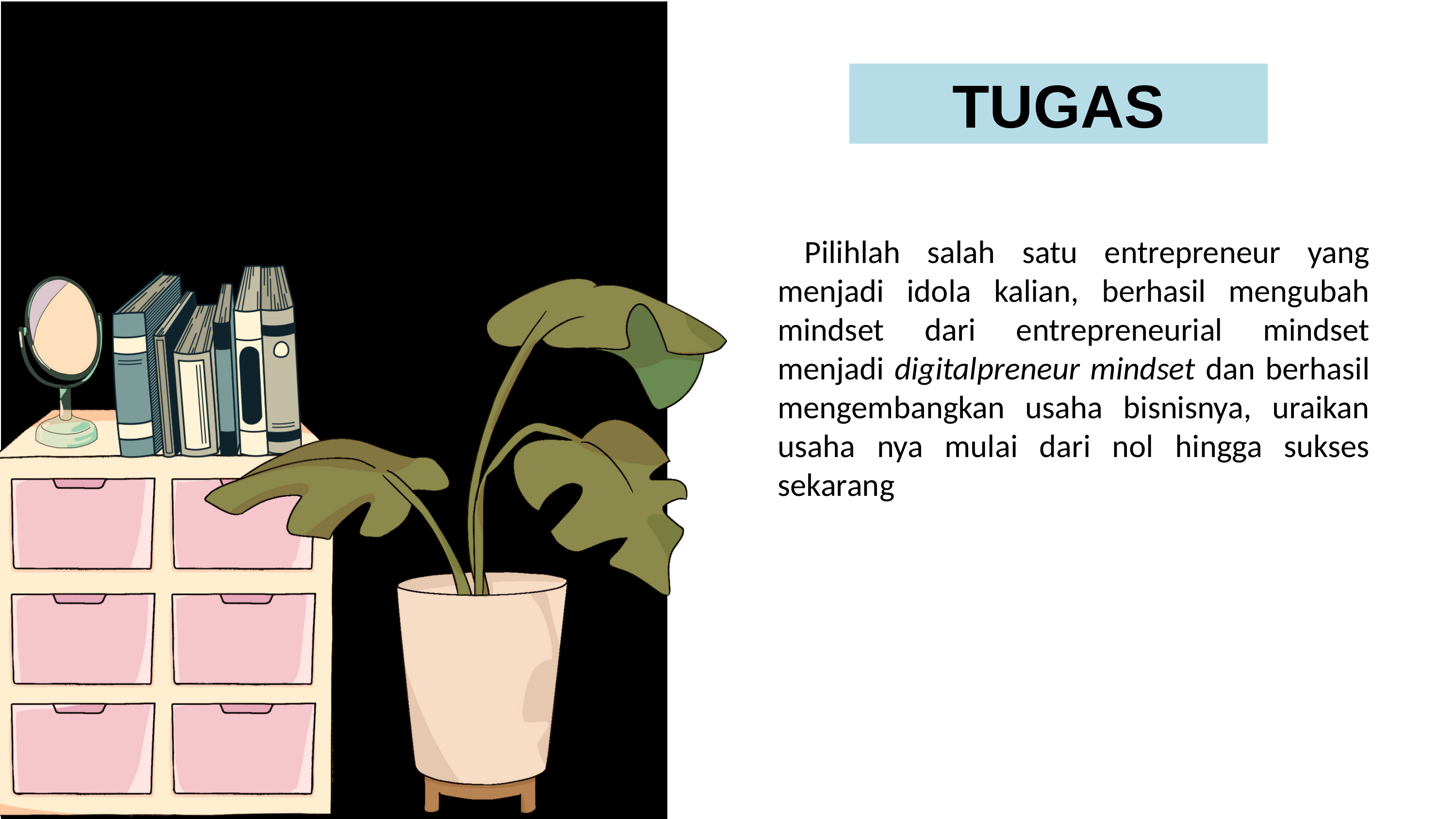

TUGAS
 Pilihlah salah satu entrepreneur yang menjadi idola kalian, berhasil mengubah mindset dari entrepreneurial mindset menjadi digitalpreneur mindset dan berhasil mengembangkan usaha bisnisnya, uraikan usaha nya mulai dari nol hingga sukses sekarang